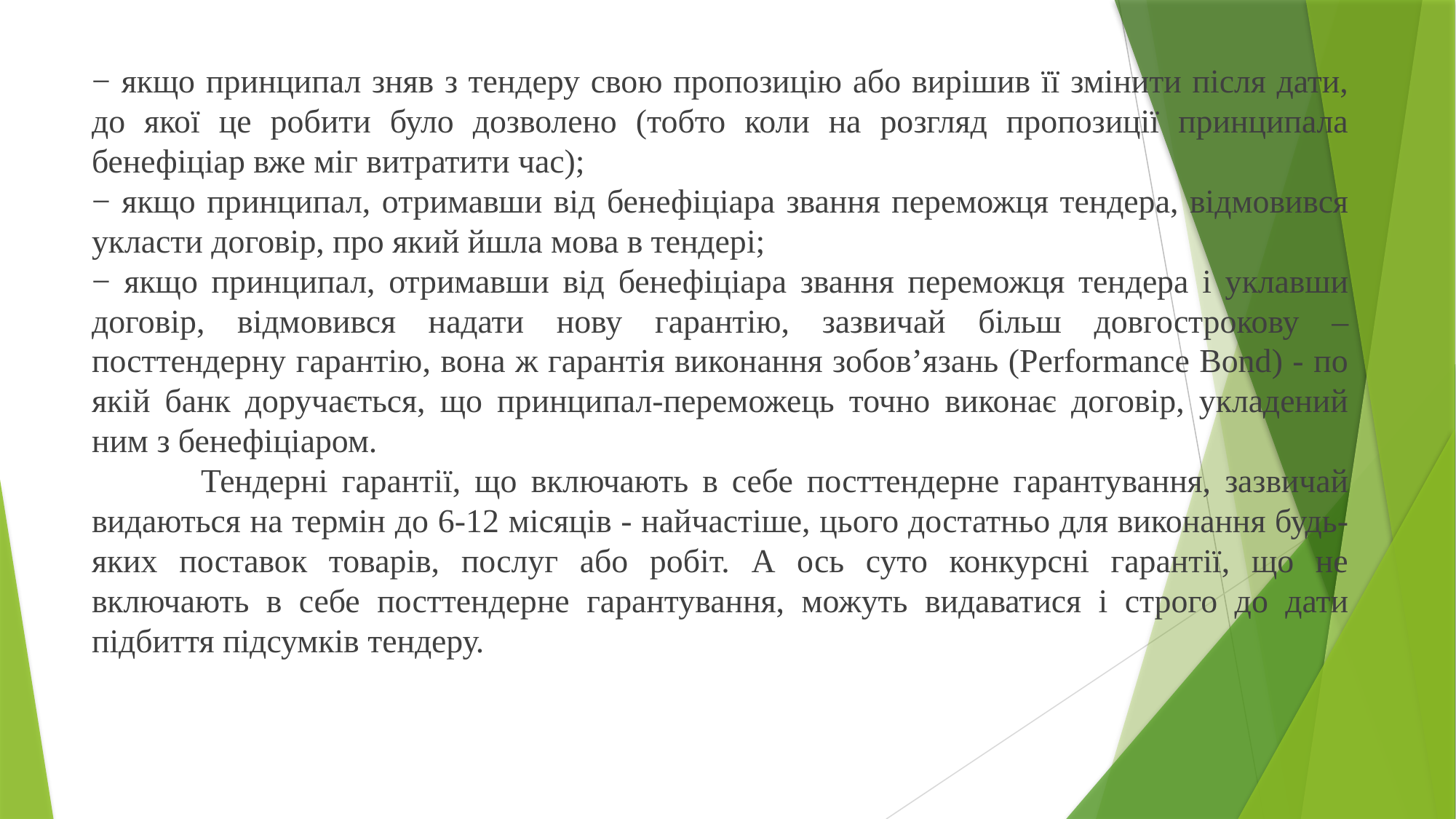

− якщо принципал зняв з тендеру свою пропозицію або вирішив її змінити після дати, до якої це робити було дозволено (тобто коли на розгляд пропозиції принципала бенефіціар вже міг витратити час);
− якщо принципал, отримавши від бенефіціара звання переможця тендера, відмовився укласти договір, про який йшла мова в тендері;
− якщо принципал, отримавши від бенефіціара звання переможця тендера і уклавши договір, відмовився надати нову гарантію, зазвичай більш довгострокову – посттендерну гарантію, вона ж гарантія виконання зобов’язань (Performance Bond) - по якій банк доручається, що принципал-переможець точно виконає договір, укладений ним з бенефіціаром.
	Тендерні гарантії, що включають в себе посттендерне гарантування, зазвичай видаються на термін до 6-12 місяців - найчастіше, цього достатньо для виконання будь-яких поставок товарів, послуг або робіт. А ось суто конкурсні гарантії, що не включають в себе посттендерне гарантування, можуть видаватися і строго до дати підбиття підсумків тендеру.